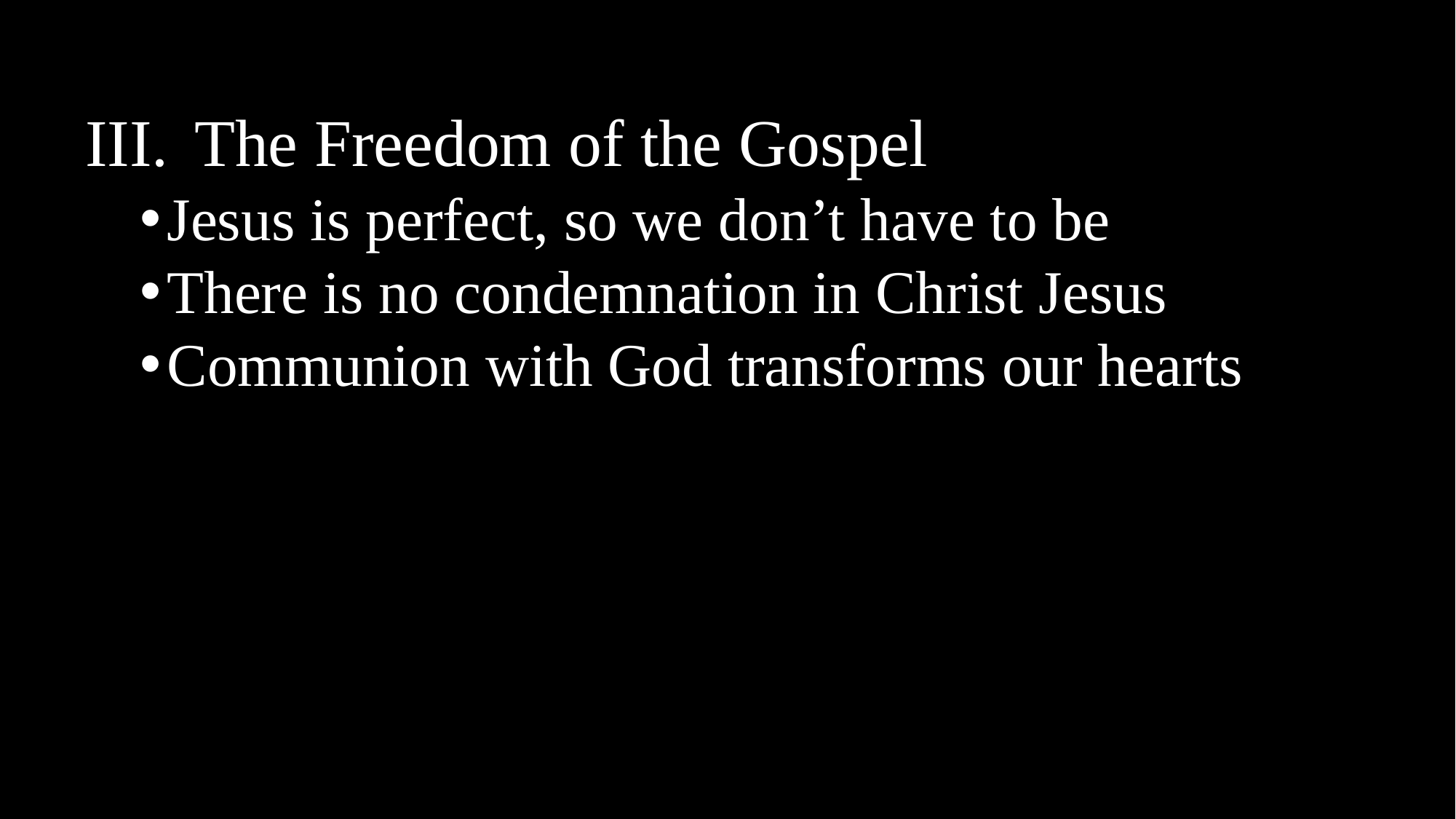

III.	The Freedom of the Gospel
Jesus is perfect, so we don’t have to be
There is no condemnation in Christ Jesus
Communion with God transforms our hearts